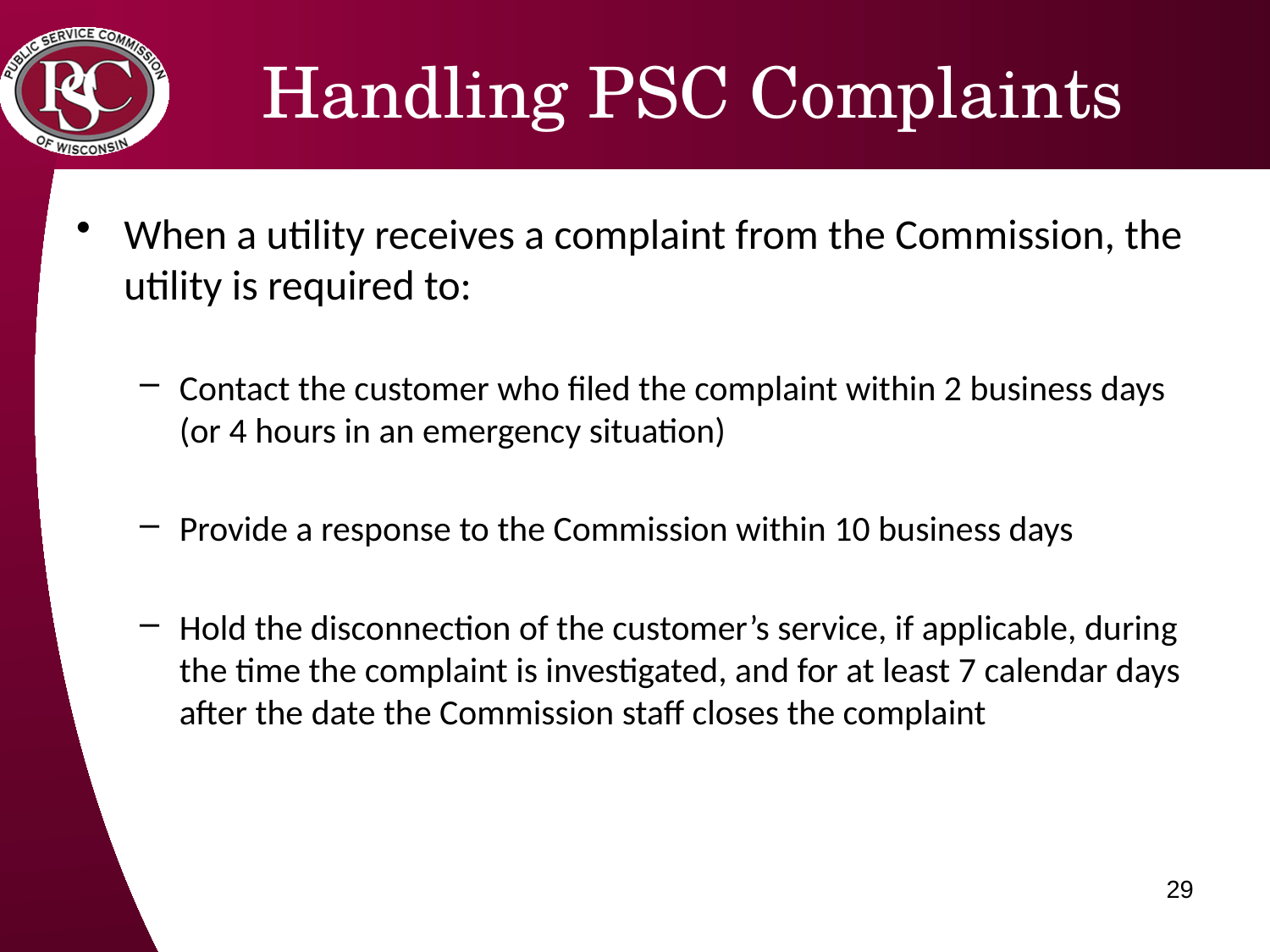

# Handling PSC Complaints
When a utility receives a complaint from the Commission, the utility is required to:

Contact the customer who filed the complaint within 2 business days (or 4 hours in an emergency situation)

Provide a response to the Commission within 10 business days

Hold the disconnection of the customer’s service, if applicable, during the time the complaint is investigated, and for at least 7 calendar days after the date the Commission staff closes the complaint

29